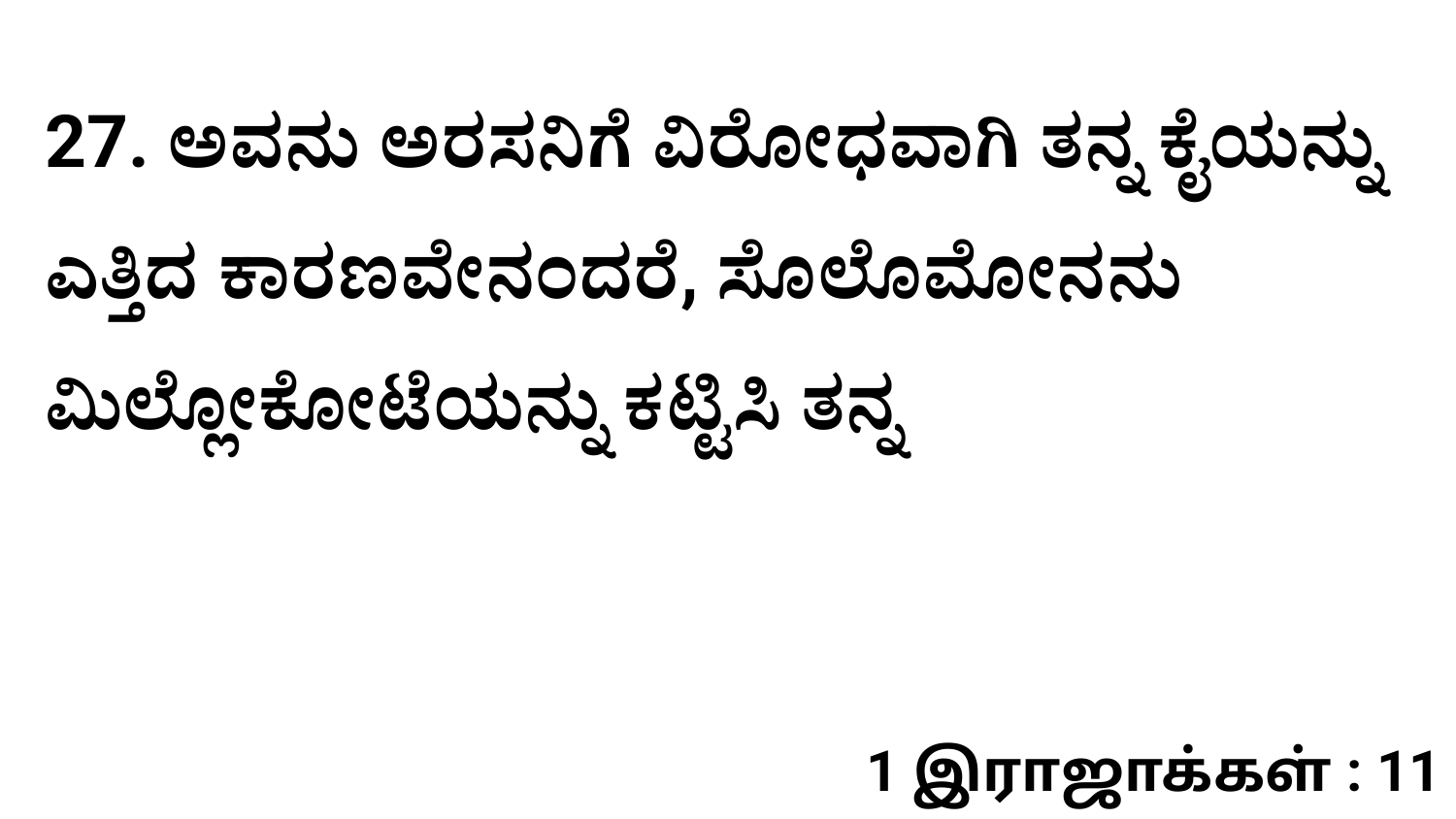

27. ಅವನು ಅರಸನಿಗೆ ವಿರೋಧವಾಗಿ ತನ್ನ ಕೈಯನ್ನು ಎತ್ತಿದ ಕಾರಣವೇನಂದರೆ, ಸೊಲೊಮೋನನು ಮಿಲ್ಲೋಕೋಟೆಯನ್ನು ಕಟ್ಟಿಸಿ ತನ್ನ
1 இராஜாக்கள் : 11